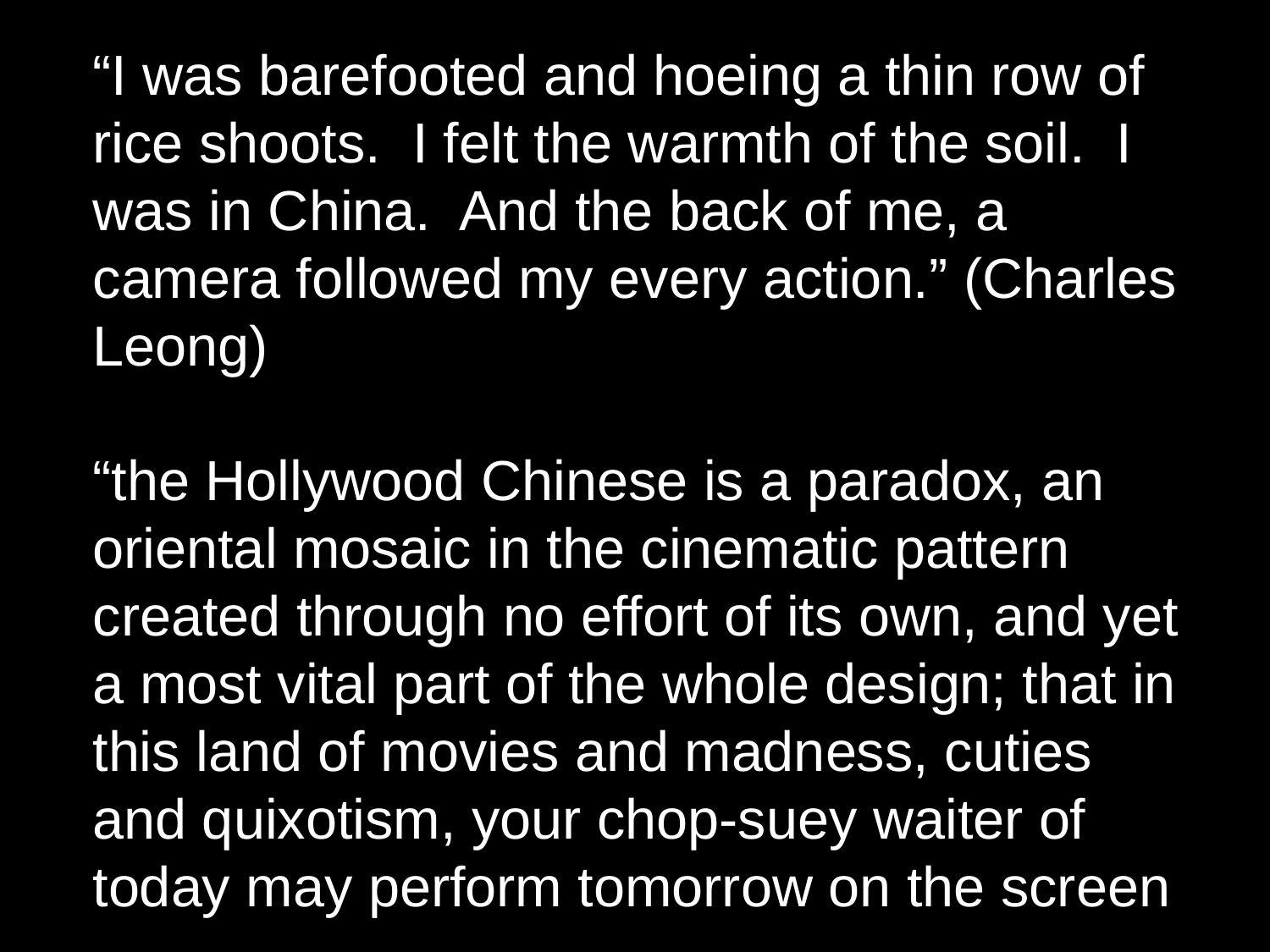

“I was barefooted and hoeing a thin row of rice shoots.  I felt the warmth of the soil.  I was in China.  And the back of me, a camera followed my every action.” (Charles Leong)

“the Hollywood Chinese is a paradox, an oriental mosaic in the cinematic pattern created through no effort of its own, and yet a most vital part of the whole design; that in this land of movies and madness, cuties and quixotism, your chop-suey waiter of today may perform tomorrow on the screen